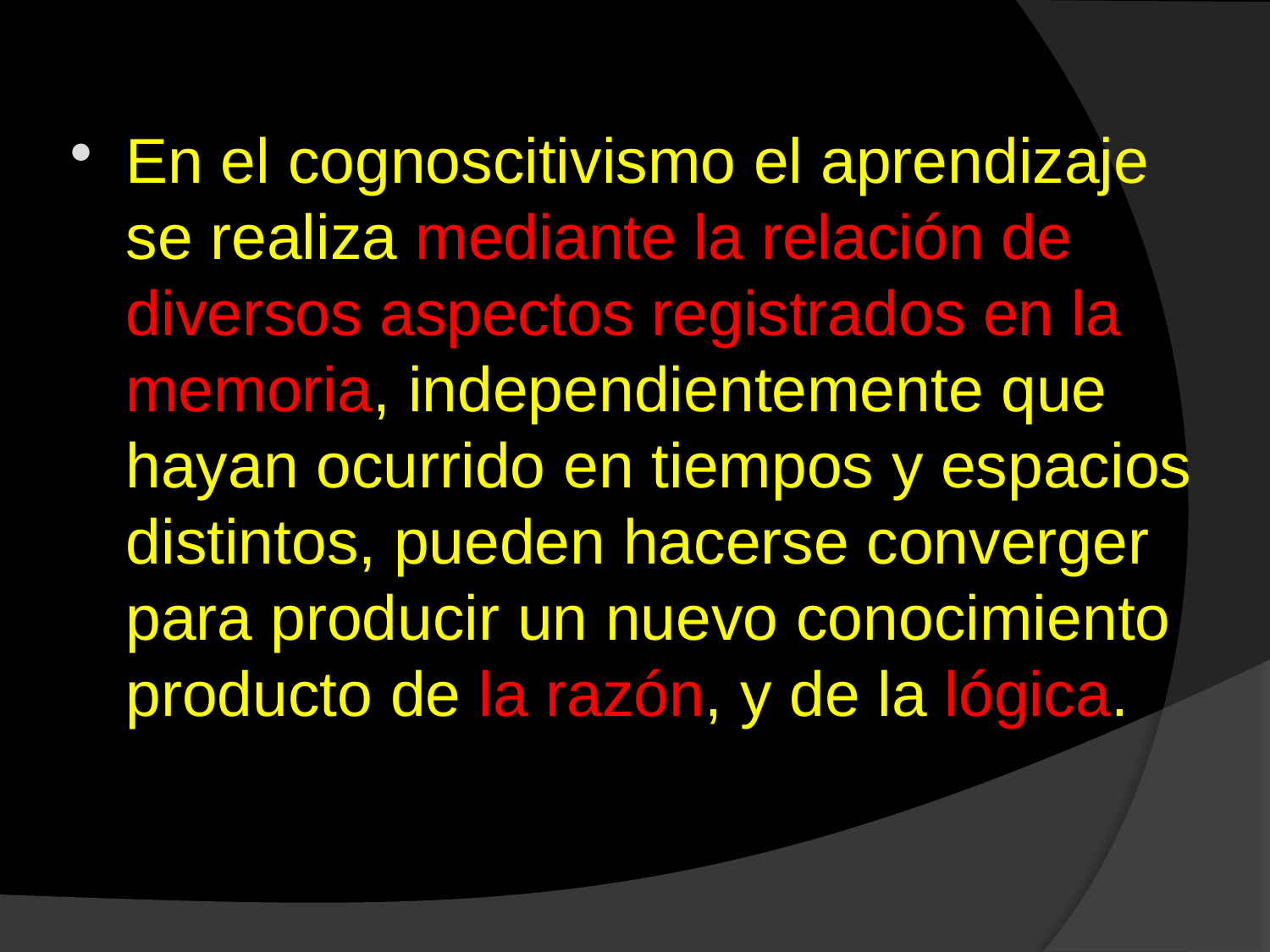

En el cognoscitivismo el aprendizaje se realiza mediante la relación de diversos aspectos registrados en la memoria, independientemente que hayan ocurrido en tiempos y espacios distintos, pueden hacerse converger para producir un nuevo conocimiento producto de la razón, y de la lógica.